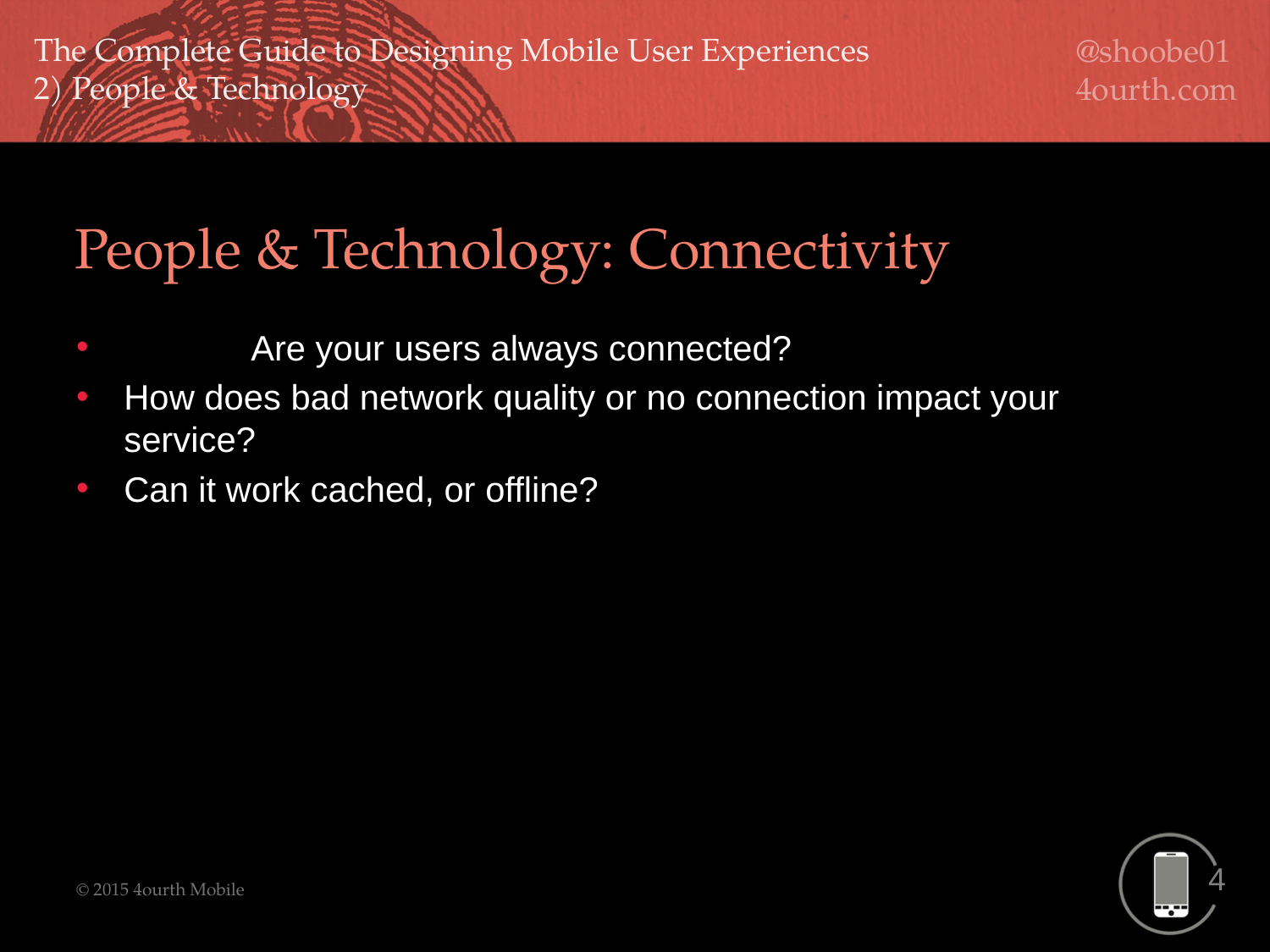

People & Technology: Connectivity
	Are your users always connected?
How does bad network quality or no connection impact your service?
Can it work cached, or offline?